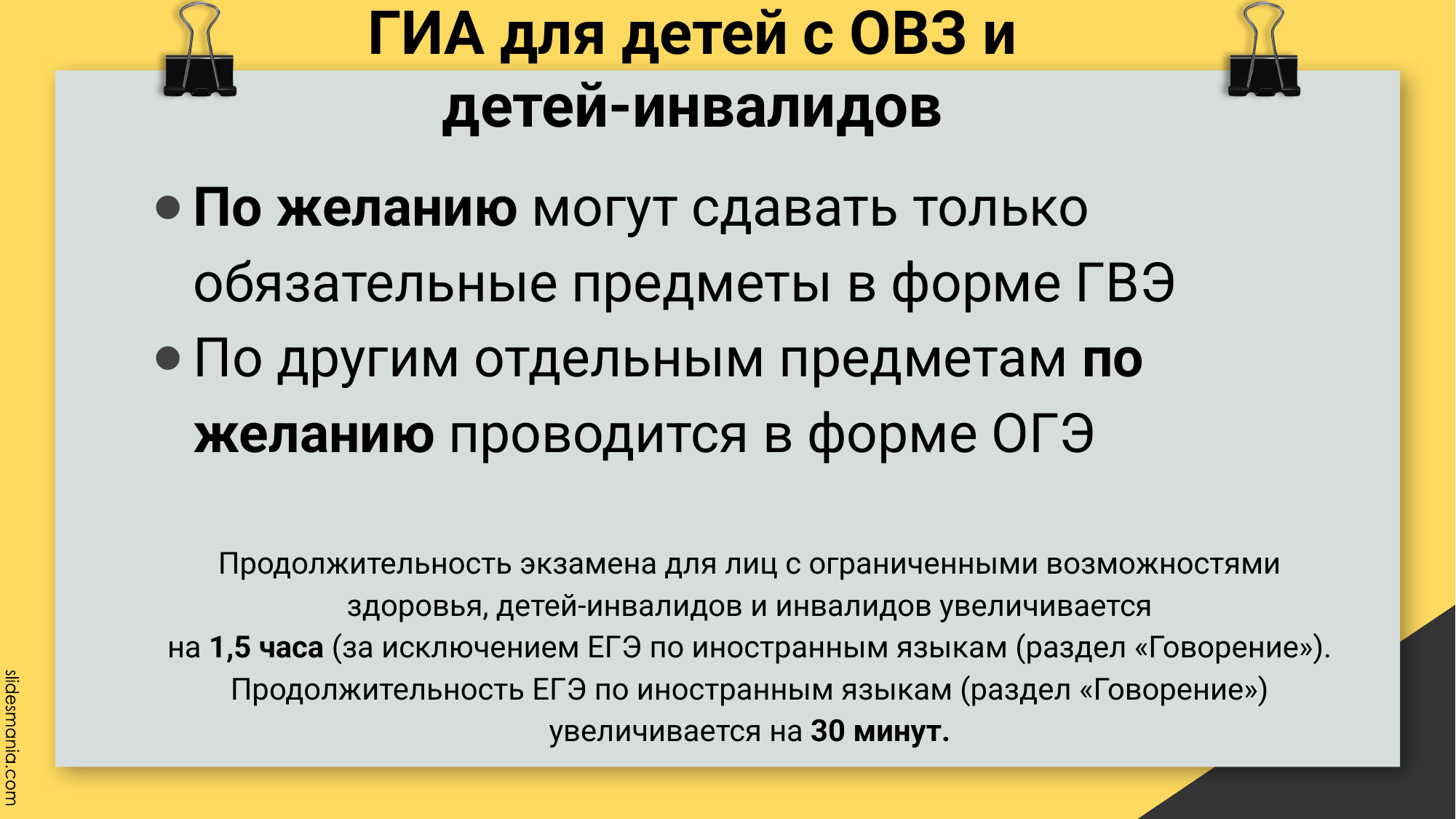

# ГИА для детей с ОВЗ и детей-инвалидов
По желанию могут сдавать только обязательные предметы в форме ГВЭ
По другим отдельным предметам по желанию проводится в форме ОГЭ

Продолжительность экзамена для лиц с ограниченными возможностями здоровья, детей-инвалидов и инвалидов увеличивается
на 1,5 часа (за исключением ЕГЭ по иностранным языкам (раздел «Говорение»).
Продолжительность ЕГЭ по иностранным языкам (раздел «Говорение») увеличивается на 30 минут.